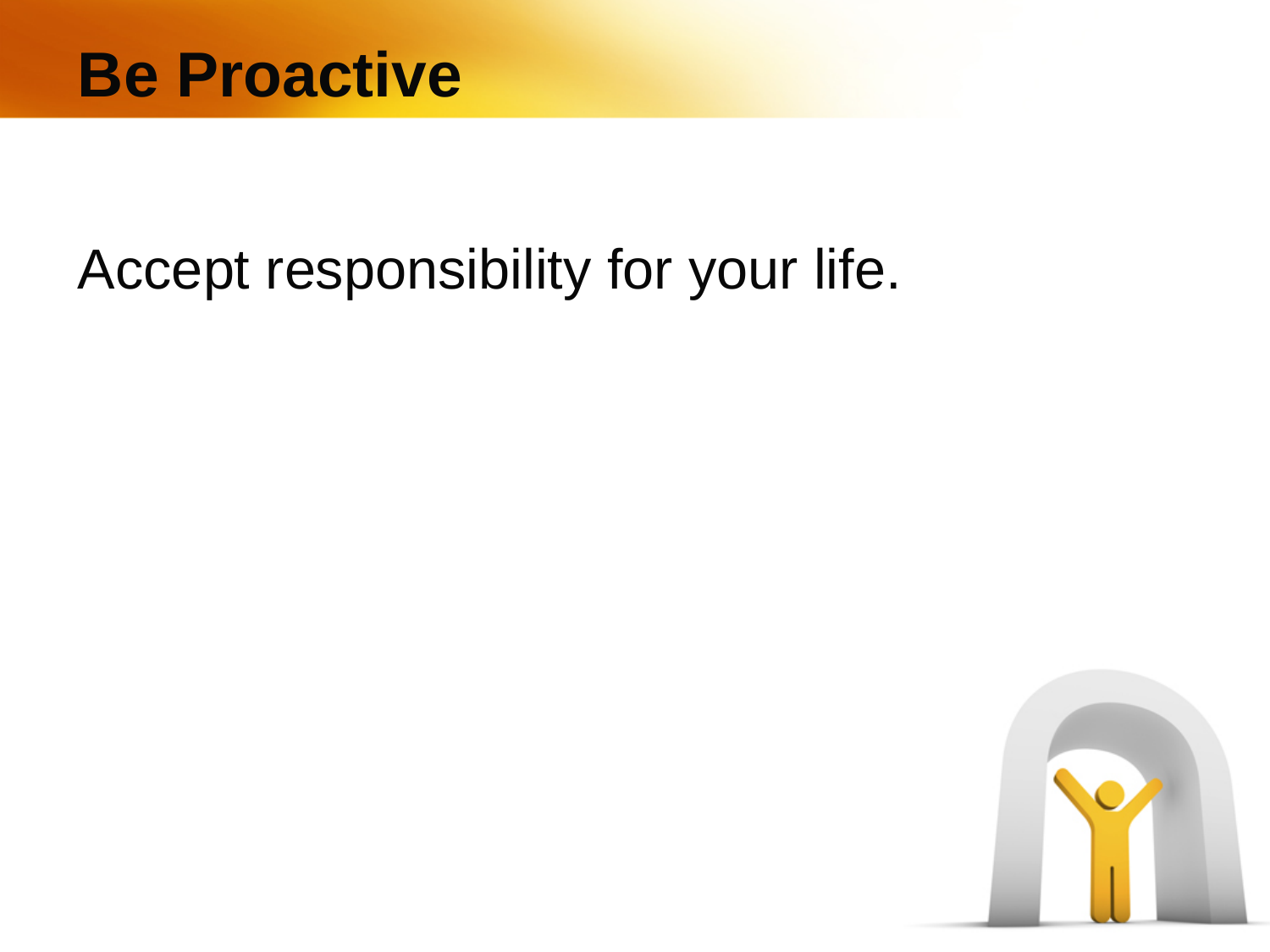

# Be Proactive
Accept responsibility for your life.